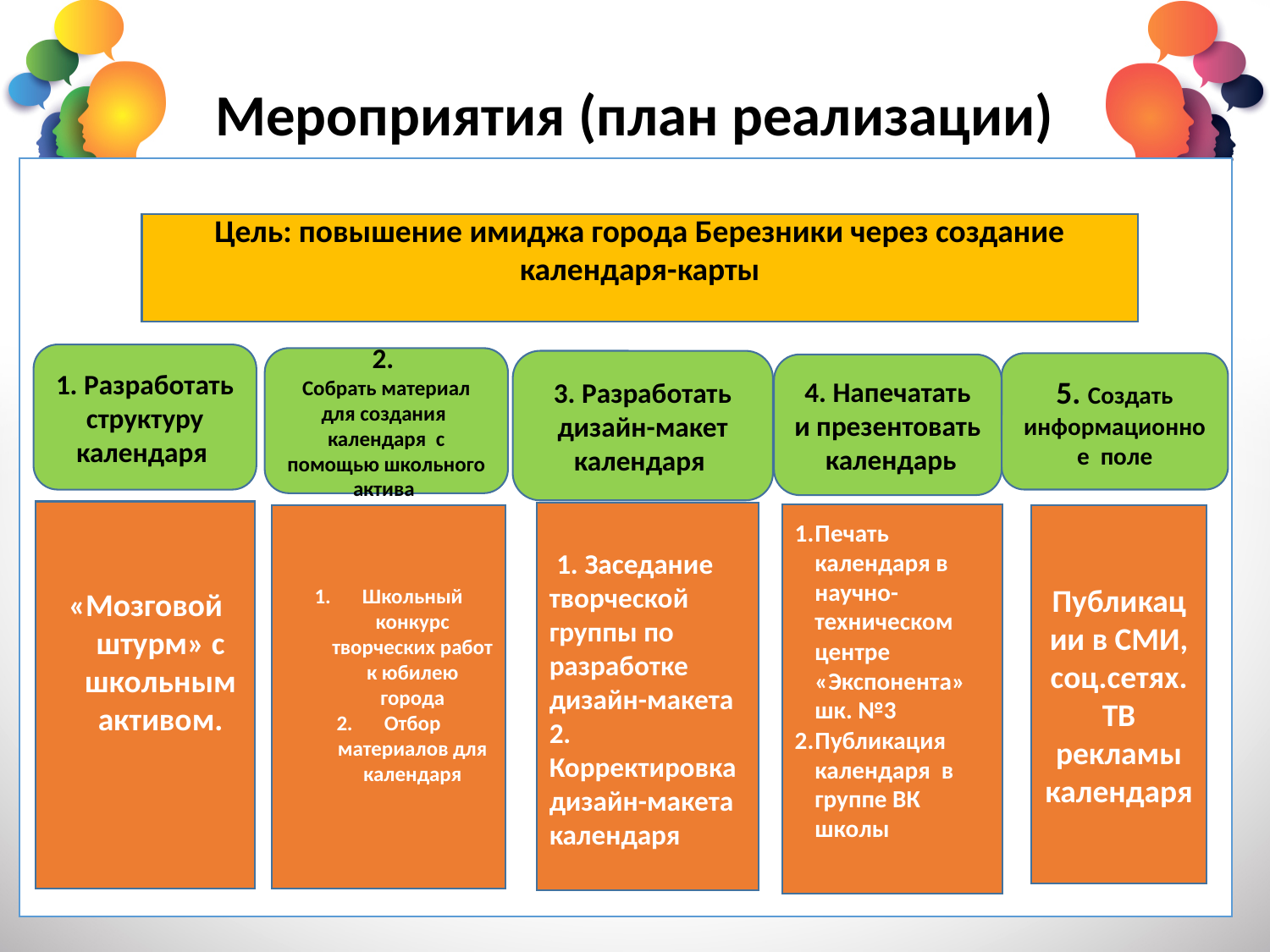

# Мероприятия (план реализации)

Цель: повышение имиджа города Березники через создание календаря-карты

1. Разработать структуру календаря
2.
Собрать материал для создания  календаря  с помощью школьного актива
3. Разработать дизайн-макет календаря
5. Создать информационное  поле
4. Напечатать и презентовать  календарь
«Мозговой штурм» с школьным активом.

 1. Заседание творческой группы по разработке дизайн-макета
2. Корректировка дизайн-макета календаря
Печать календаря в научно-техническом центре «Экспонента» шк. №3
Публикация календаря  в группе ВК школы

Публикации в СМИ, соц.сетях. ТВ рекламы календаря
Школьный конкурс творческих работ к юбилею города
Отбор материалов для календаря